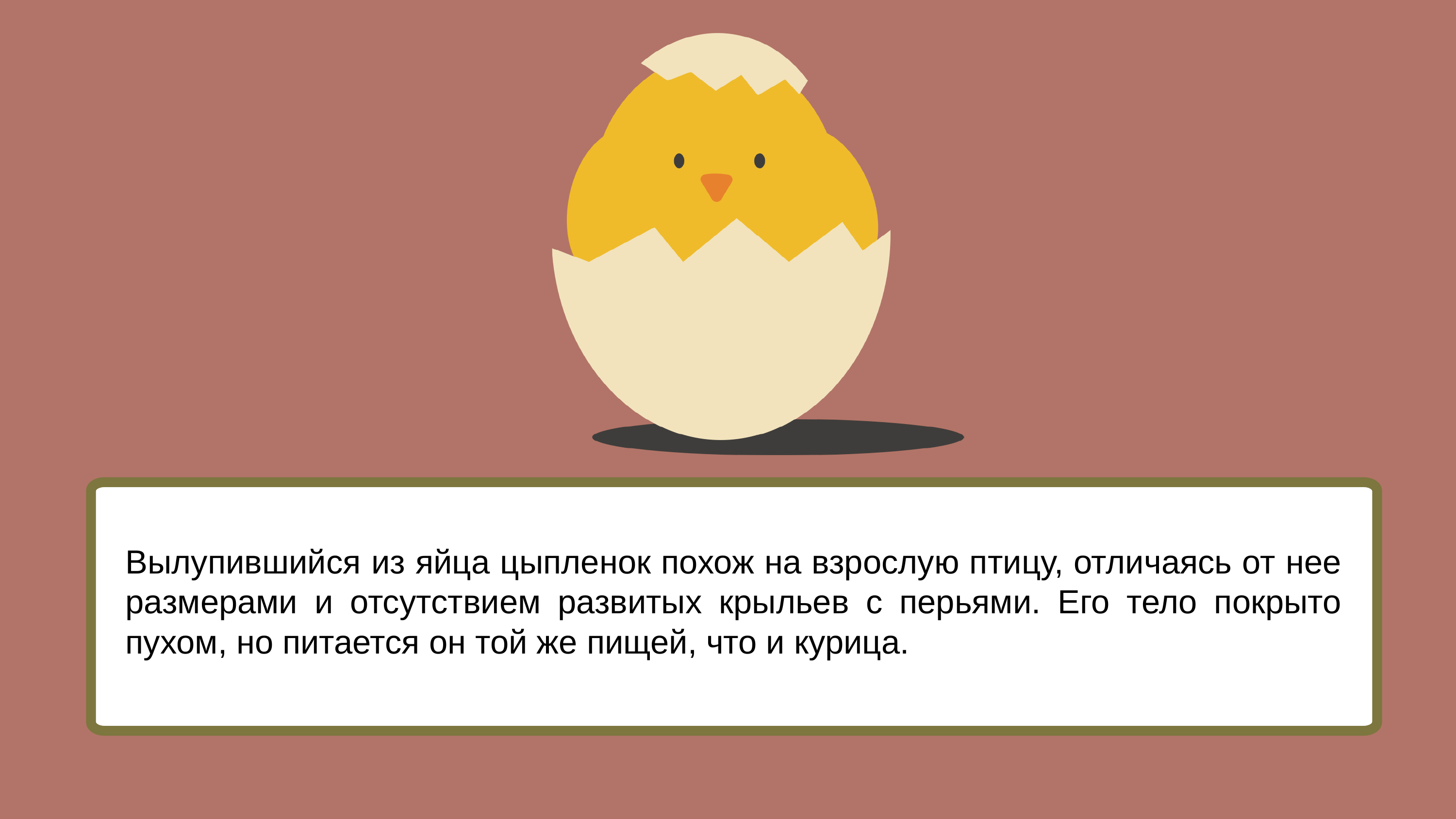

Вылупившийся из яйца цыпленок похож на взрослую птицу, отличаясь от нее размерами и отсутствием развитых крыльев с перьями. Его тело покрыто пухом, но питается он той же пищей, что и курица.